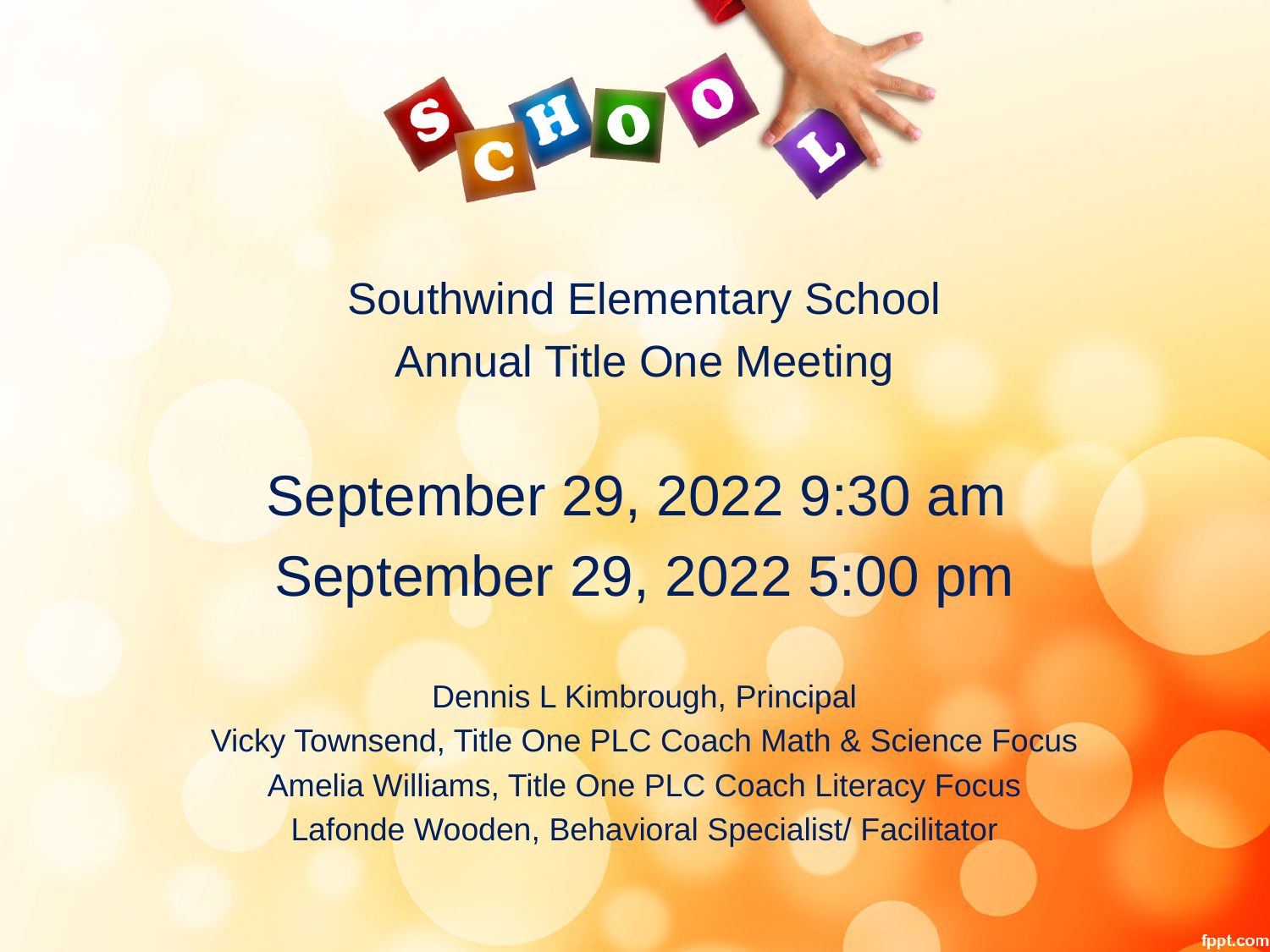

Southwind Elementary School
Annual Title One Meeting

September 29, 2022 9:30 am
September 29, 2022 5:00 pm

Dennis L Kimbrough, Principal
Vicky Townsend, Title One PLC Coach Math & Science Focus
Amelia Williams, Title One PLC Coach Literacy Focus
Lafonde Wooden, Behavioral Specialist/ Facilitator